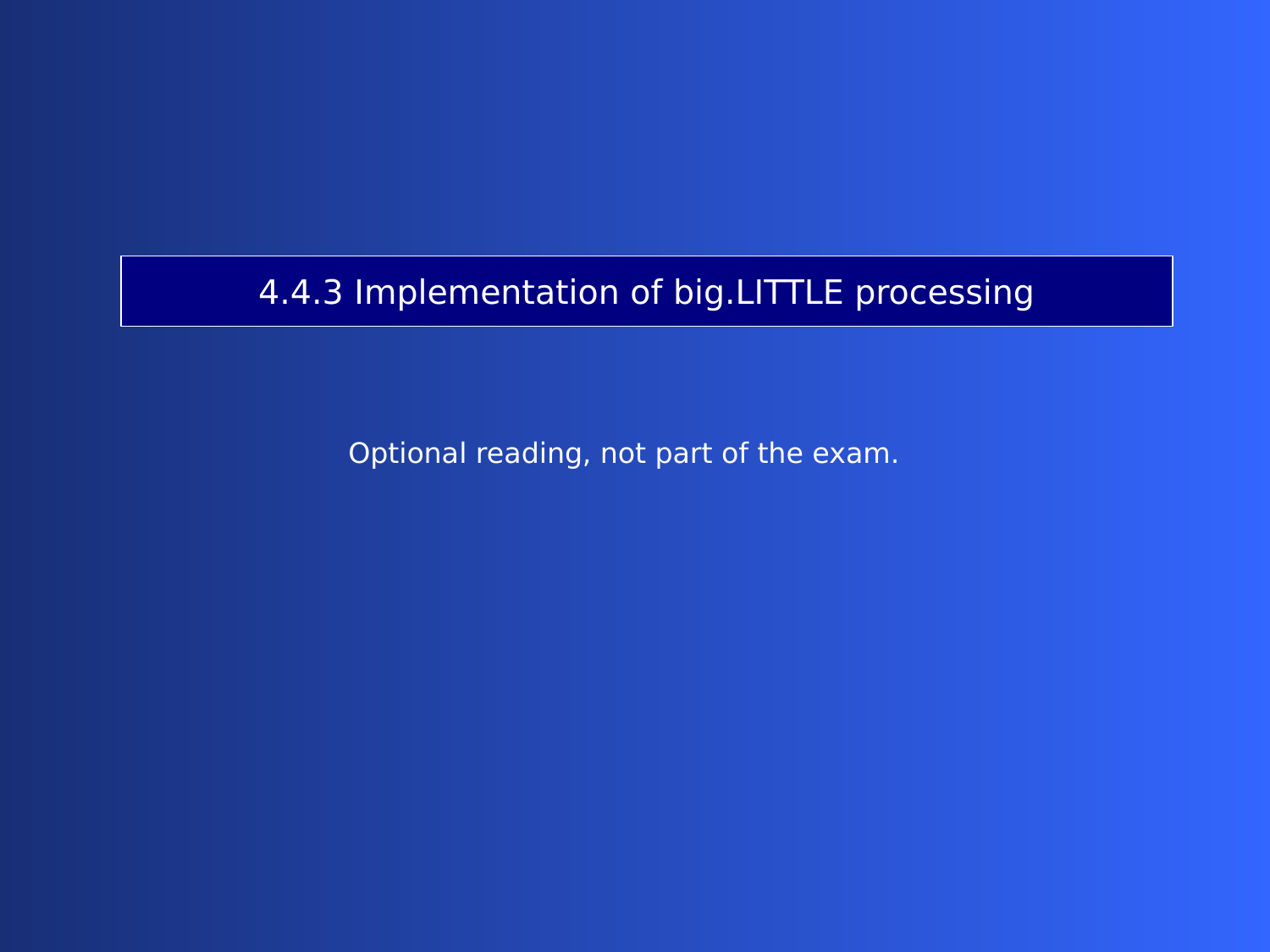

4.4.3 Implementation of big.LITTLE processing
Optional reading, not part of the exam.